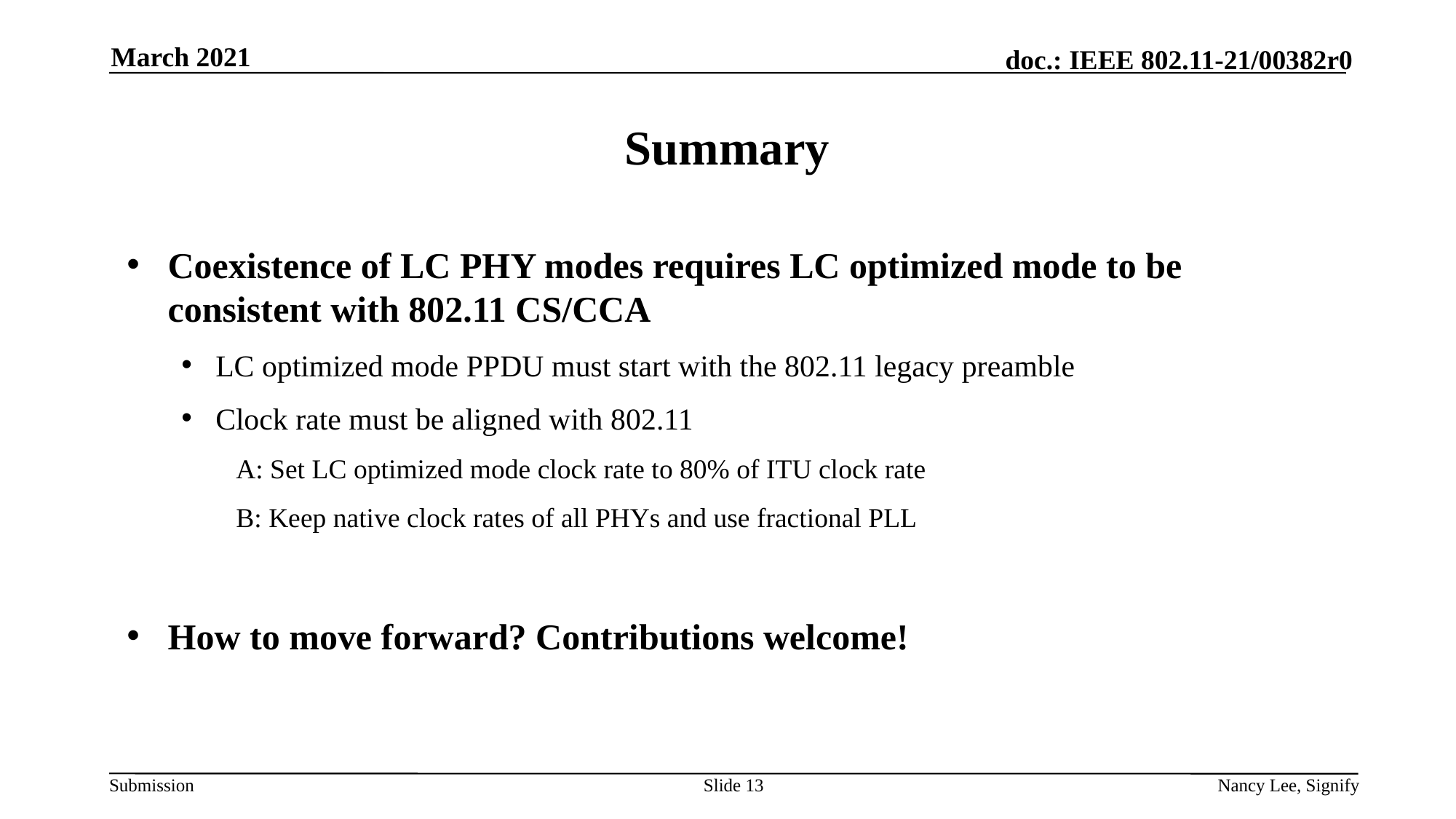

March 2021
# Summary
Coexistence of LC PHY modes requires LC optimized mode to be consistent with 802.11 CS/CCA
LC optimized mode PPDU must start with the 802.11 legacy preamble
Clock rate must be aligned with 802.11
A: Set LC optimized mode clock rate to 80% of ITU clock rate
B: Keep native clock rates of all PHYs and use fractional PLL

How to move forward? Contributions welcome!
Slide 13
Nancy Lee, Signify